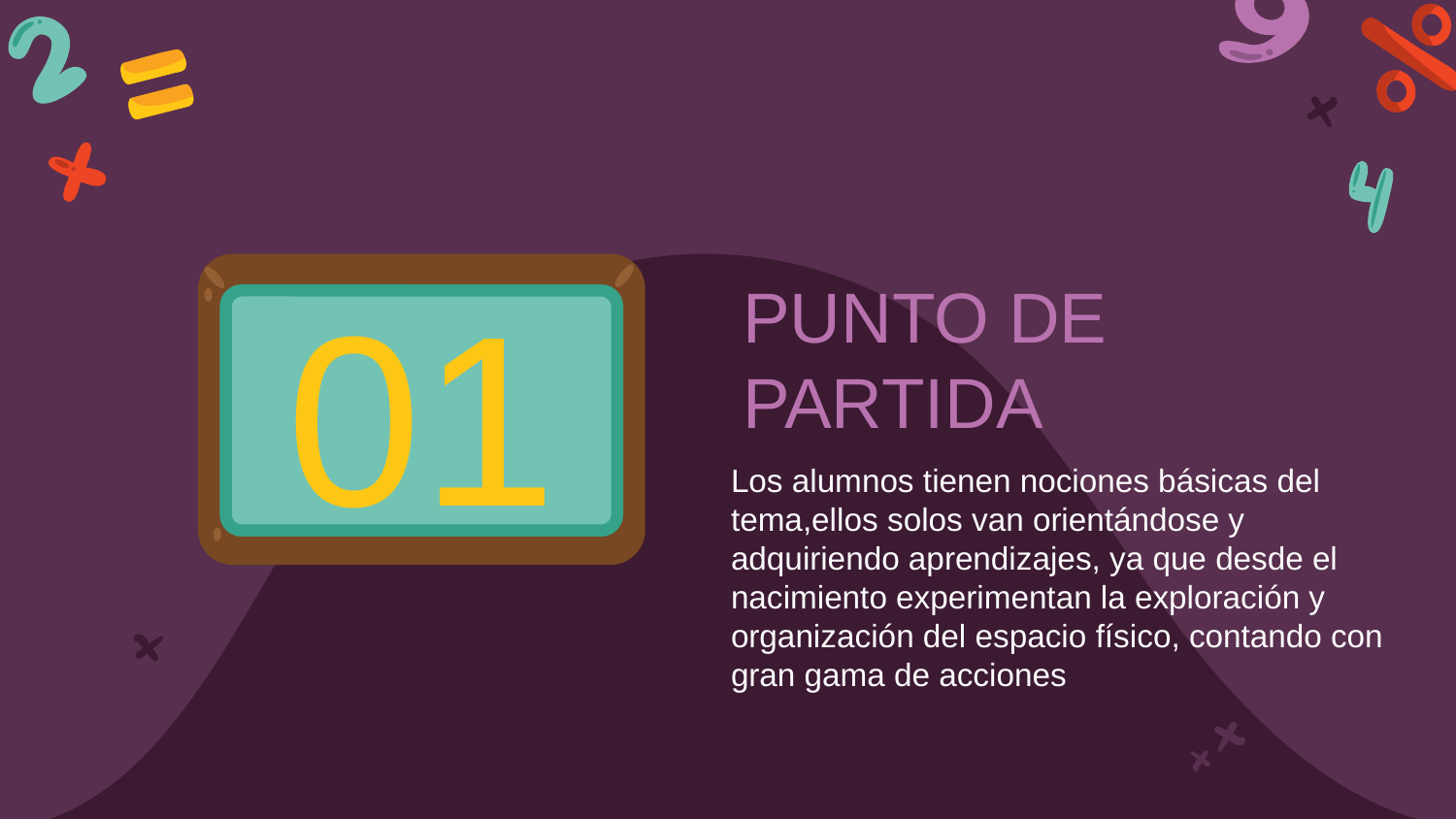

# PUNTO DE PARTIDA
01
Los alumnos tienen nociones básicas del tema,ellos solos van orientándose y adquiriendo aprendizajes, ya que desde el nacimiento experimentan la exploración y organización del espacio físico, contando con gran gama de acciones